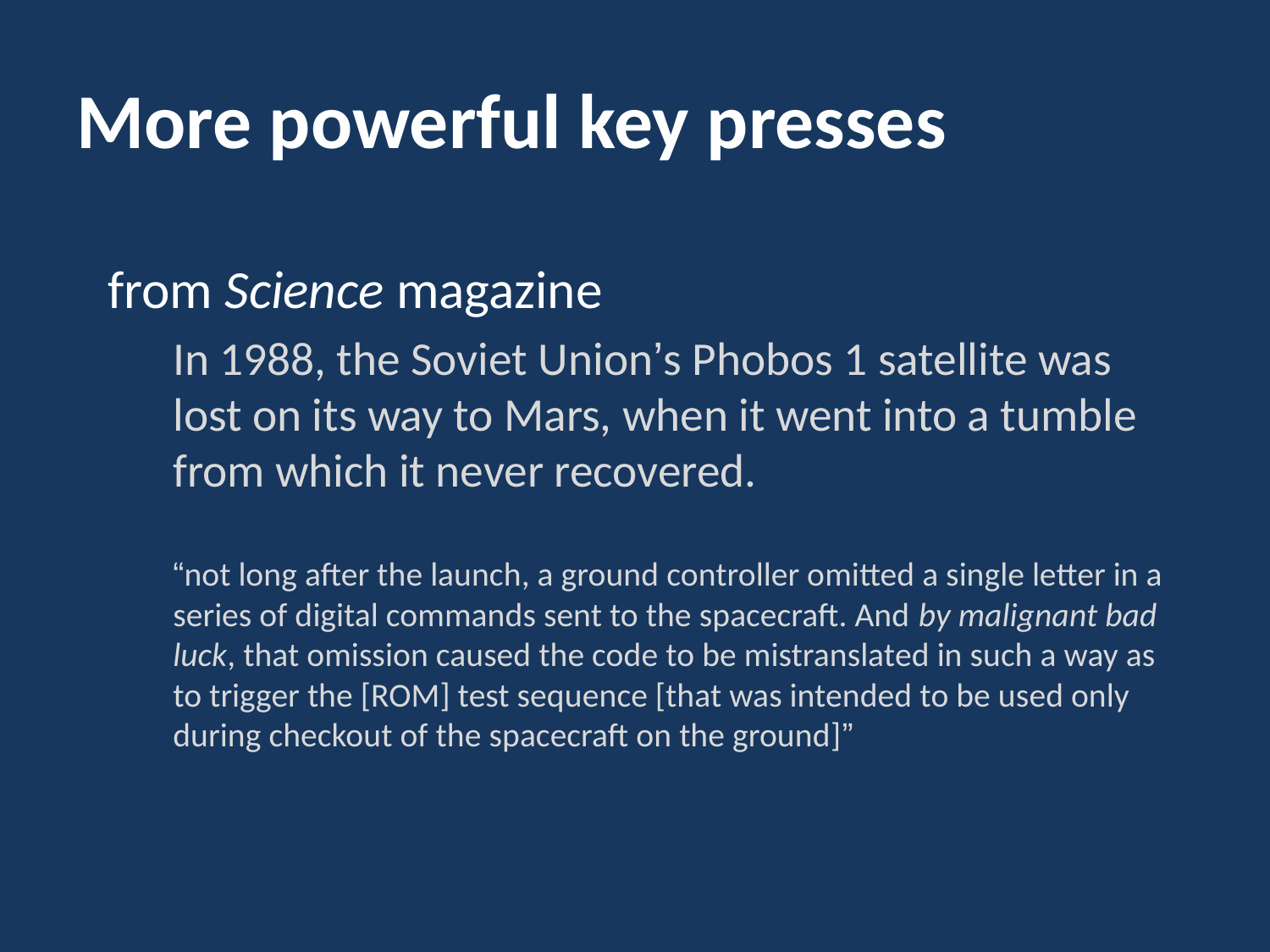

# More powerful key presses
from Science magazine
In 1988, the Soviet Union’s Phobos 1 satellite was lost on its way to Mars, when it went into a tumble from which it never recovered.
“not long after the launch, a ground controller omitted a single letter in a series of digital commands sent to the spacecraft. And by malignant bad luck, that omission caused the code to be mistranslated in such a way as to trigger the [ROM] test sequence [that was intended to be used only during checkout of the spacecraft on the ground]”